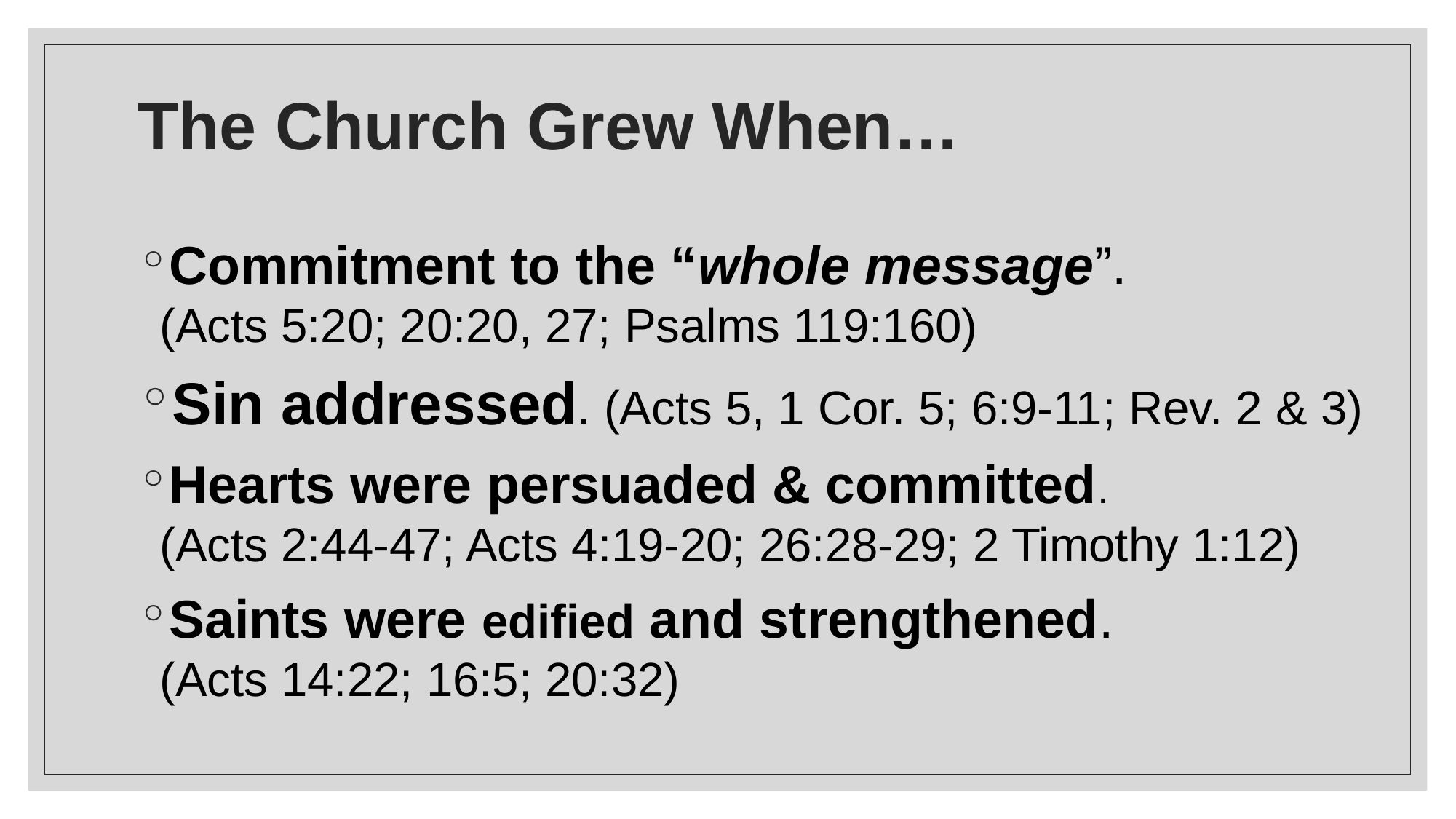

# The Church Grew When…
Commitment to the “whole message”.
(Acts 5:20; 20:20, 27; Psalms 119:160)
Sin addressed. (Acts 5, 1 Cor. 5; 6:9-11; Rev. 2 & 3)
Hearts were persuaded & committed.
(Acts 2:44-47; Acts 4:19-20; 26:28-29; 2 Timothy 1:12)
Saints were edified and strengthened.
(Acts 14:22; 16:5; 20:32)